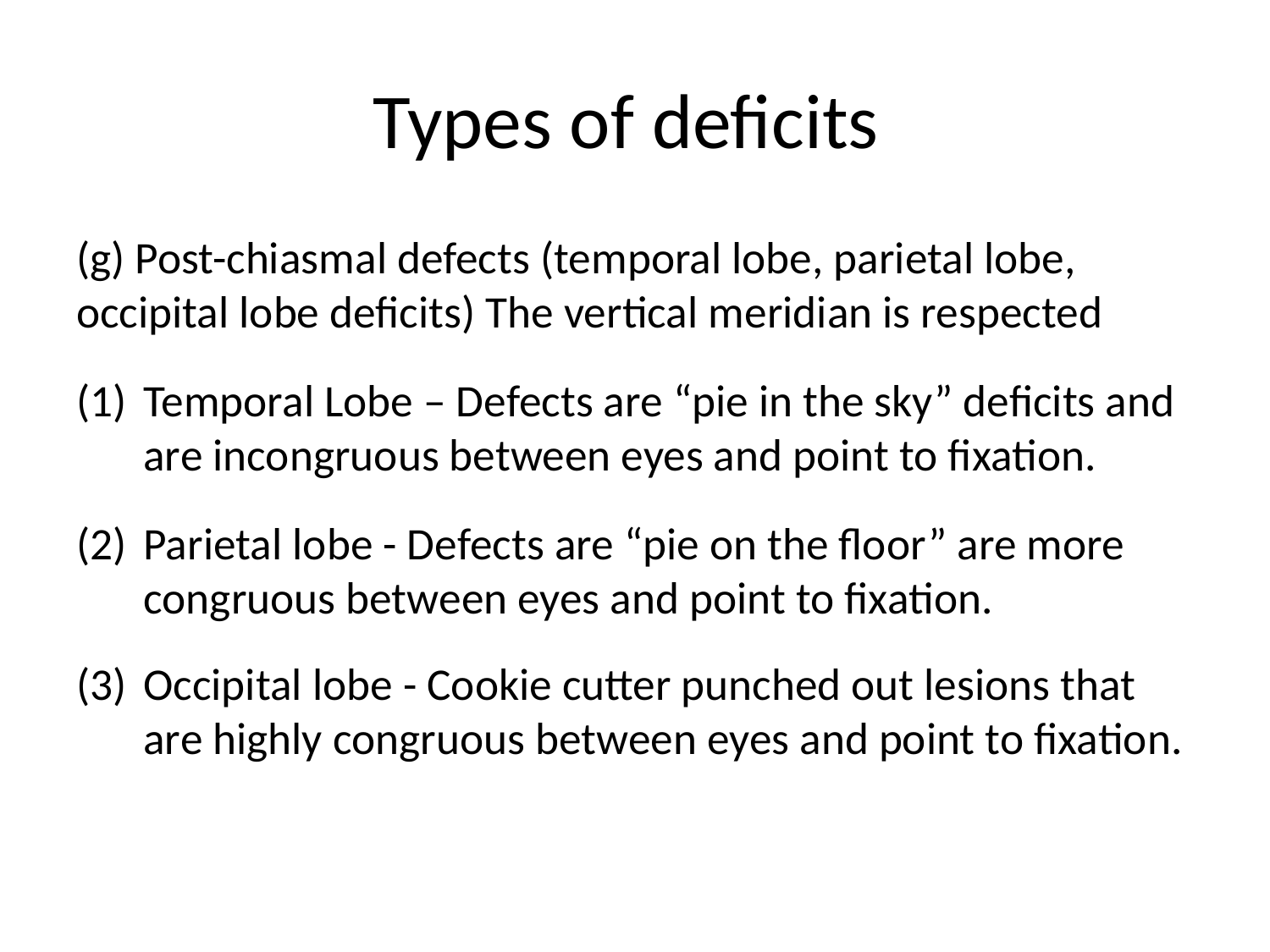

# Types of deficits
(g) Post-chiasmal defects (temporal lobe, parietal lobe, occipital lobe deficits) The vertical meridian is respected

Temporal Lobe – Defects are “pie in the sky” deficits and are incongruous between eyes and point to fixation.

Parietal lobe - Defects are “pie on the floor” are more congruous between eyes and point to fixation.

Occipital lobe - Cookie cutter punched out lesions that are highly congruous between eyes and point to fixation.